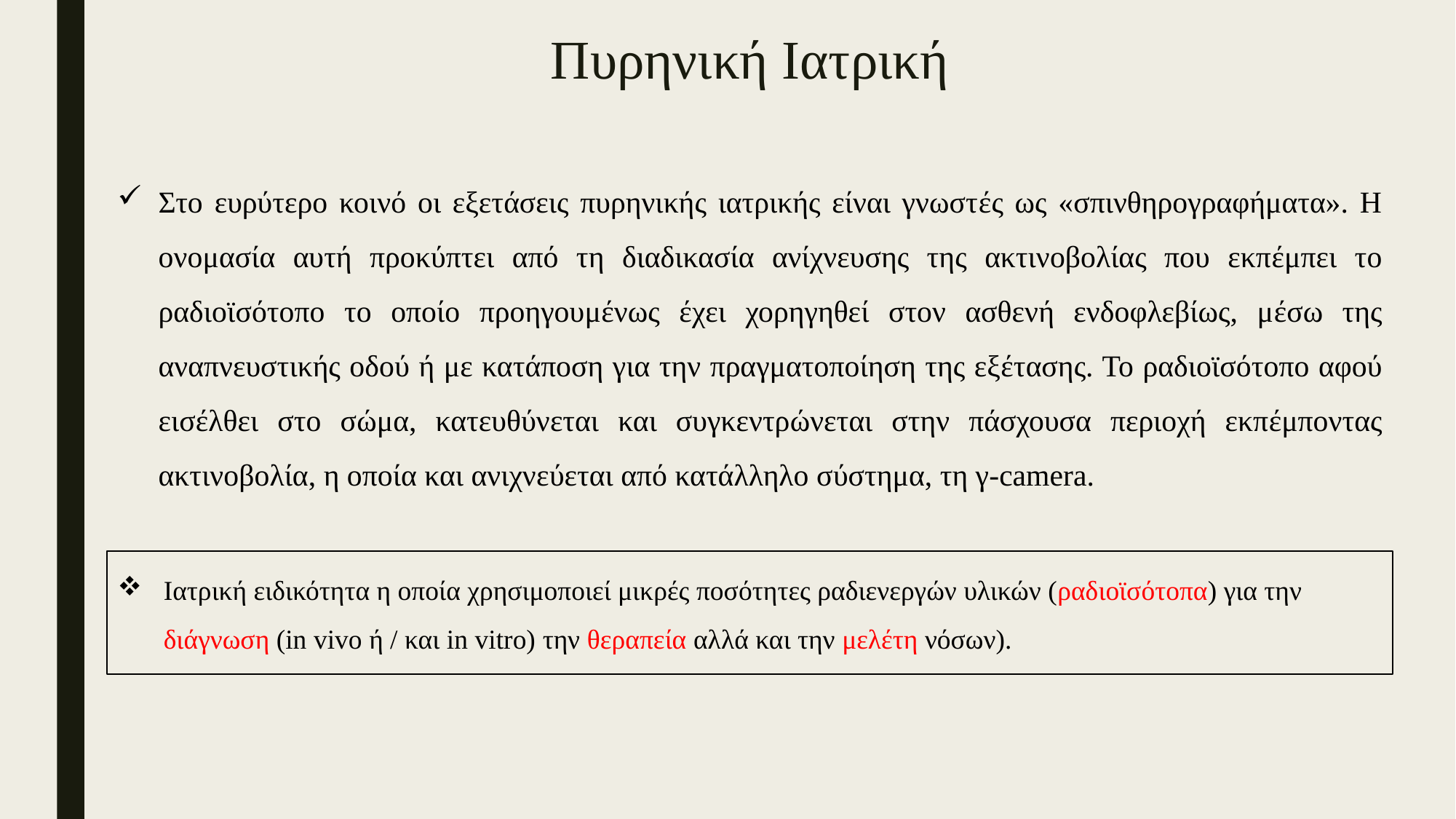

# Πυρηνική Ιατρική
Στο ευρύτερο κοινό οι εξετάσεις πυρηνικής ιατρικής είναι γνωστές ως «σπινθηρογραφήματα». Η ονομασία αυτή προκύπτει από τη διαδικασία ανίχνευσης της ακτινοβολίας που εκπέμπει το ραδιοϊσότοπο το οποίο προηγουμένως έχει χορηγηθεί στον ασθενή ενδοφλεβίως, μέσω της αναπνευστικής οδού ή με κατάποση για την πραγματοποίηση της εξέτασης. Το ραδιοϊσότοπο αφού εισέλθει στο σώμα, κατευθύνεται και συγκεντρώνεται στην πάσχουσα περιοχή εκπέμποντας ακτινοβολία, η οποία και ανιχνεύεται από κατάλληλο σύστημα, τη γ-camera.
Ιατρική ειδικότητα η οποία χρησιμοποιεί μικρές ποσότητες ραδιενεργών υλικών (ραδιοϊσότοπα) για την διάγνωση (in vivo ή / και in vitro) την θεραπεία αλλά και την μελέτη νόσων).